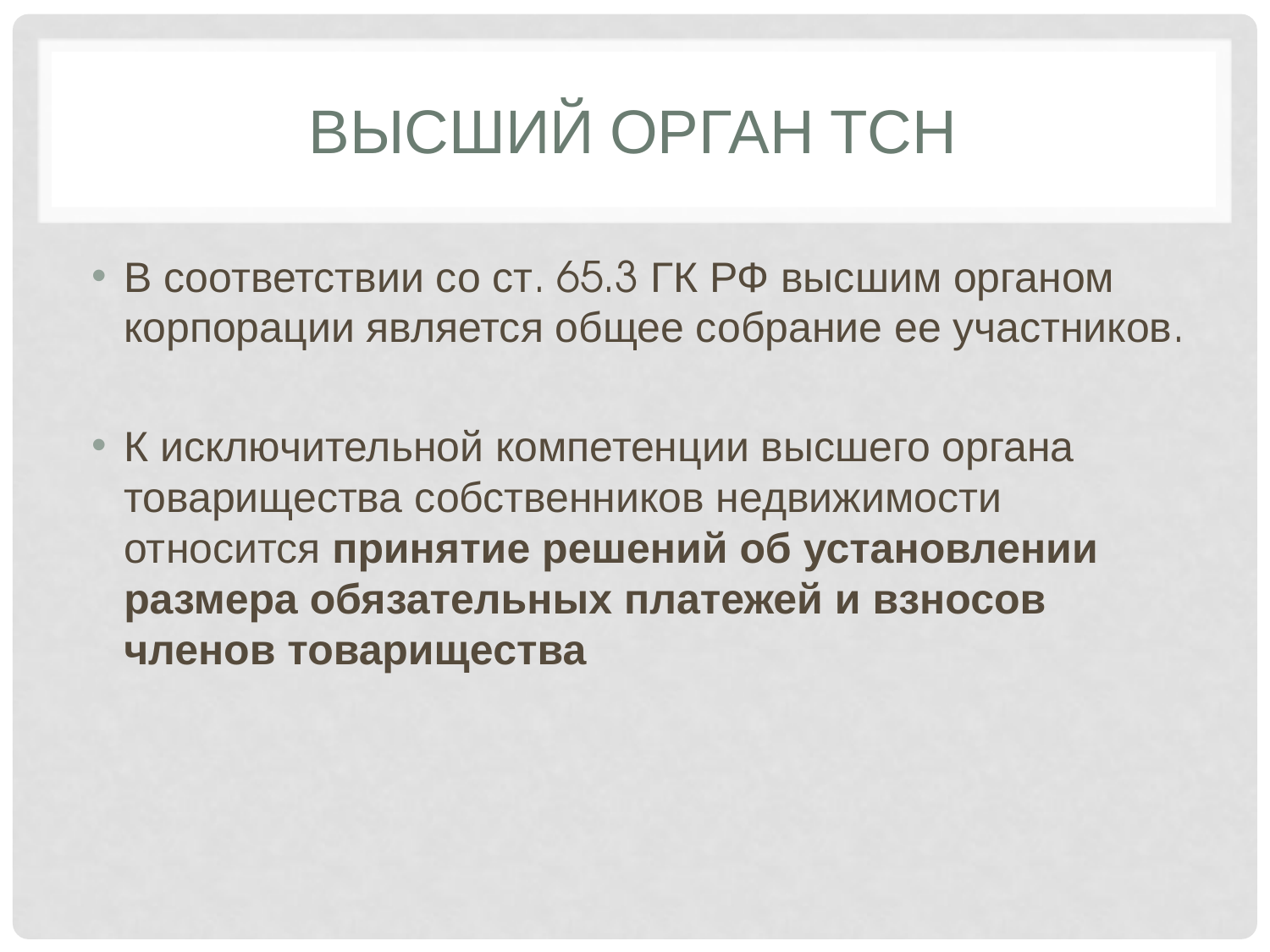

# высший орган ТСН
В соответствии со ст. 65.3 ГК РФ высшим органом корпорации является общее собрание ее участников.

К исключительной компетенции высшего органа товарищества собственников недвижимости относится принятие решений об установлении размера обязательных платежей и взносов членов товарищества